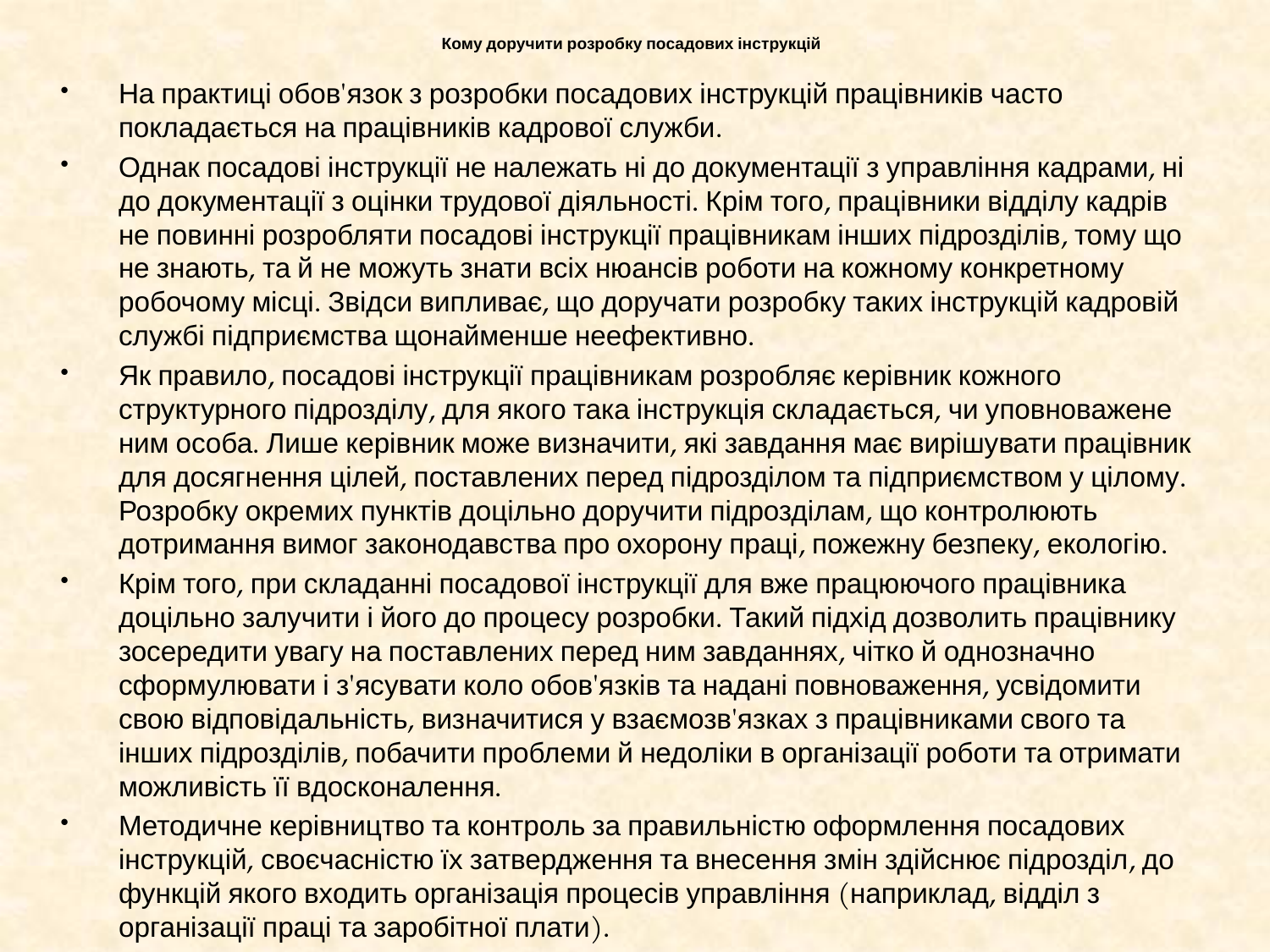

# Кому доручити розробку посадових інструкцій
На практиці обов'язок з розробки посадових інструкцій працівників часто покладається на працівників кадрової служби.
Однак посадові інструкції не належать ні до документації з управління кадрами, ні до документації з оцінки трудової діяльності. Крім того, працівники відділу кадрів не повинні розробляти посадові інструкції працівникам інших підрозділів, тому що не знають, та й не можуть знати всіх нюансів роботи на кожному конкретному робочому місці. Звідси випливає, що доручати розробку таких інструкцій кадровій службі підприємства щонайменше неефективно.
Як правило, посадові інструкції працівникам розробляє керівник кожного структурного підрозділу, для якого така інструкція складається, чи уповноважене ним особа. Лише керівник може визначити, які завдання має вирішувати працівник для досягнення цілей, поставлених перед підрозділом та підприємством у цілому. Розробку окремих пунктів доцільно доручити підрозділам, що контролюють дотримання вимог законодавства про охорону праці, пожежну безпеку, екологію.
Крім того, при складанні посадової інструкції для вже працюючого працівника доцільно залучити і його до процесу розробки. Такий підхід дозволить працівнику зосередити увагу на поставлених перед ним завданнях, чітко й однозначно сформулювати і з'ясувати коло обов'язків та надані повноваження, усвідомити свою відповідальність, визначитися у взаємозв'язках з працівниками свого та інших підрозділів, побачити проблеми й недоліки в організації роботи та отримати можливість її вдосконалення.
Методичне керівництво та контроль за правильністю оформлення посадових інструкцій, своєчасністю їх затвердження та внесення змін здійснює підрозділ, до функцій якого входить організація процесів управління (наприклад, відділ з організації праці та заробітної плати).